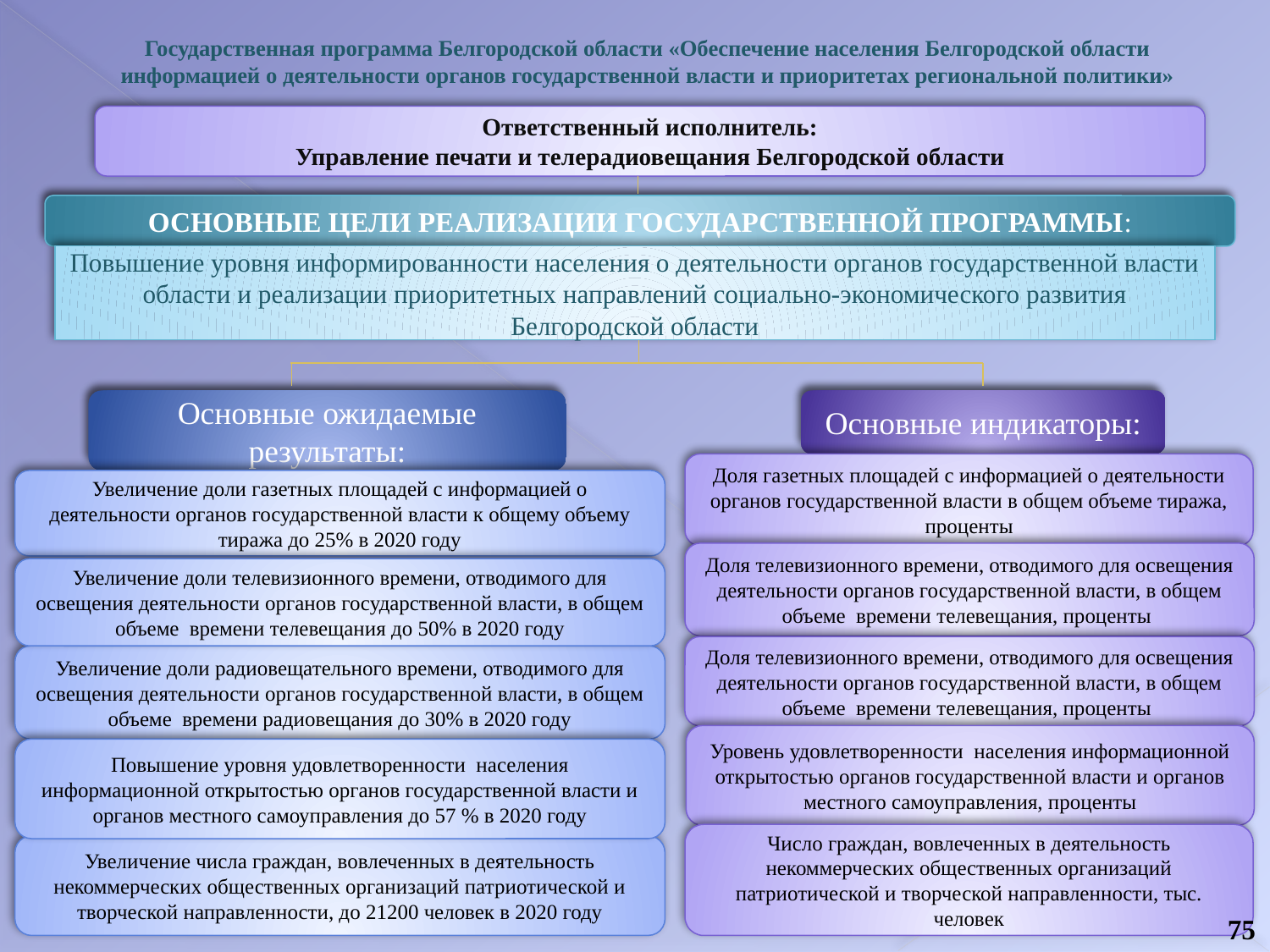

Государственная программа Белгородской области «Обеспечение населения Белгородской области информацией о деятельности органов государственной власти и приоритетах региональной политики»
Ответственный исполнитель:
Управление печати и телерадиовещания Белгородской области
ОСНОВНЫЕ ЦЕЛИ РЕАЛИЗАЦИИ ГОСУДАРСТВЕННОЙ ПРОГРАММЫ:
Повышение уровня информированности населения о деятельности органов государственной власти области и реализации приоритетных направлений социально-экономического развития Белгородской области
Основные ожидаемые результаты:
Основные индикаторы:
Доля газетных площадей с информацией о деятельности органов государственной власти в общем объеме тиража, проценты
Увеличение доли газетных площадей с информацией о деятельности органов государственной власти к общему объему тиража до 25% в 2020 году
Доля телевизионного времени, отводимого для освещения деятельности органов государственной власти, в общем объеме  времени телевещания, проценты
Увеличение доли телевизионного времени, отводимого для освещения деятельности органов государственной власти, в общем объеме  времени телевещания до 50% в 2020 году
Доля телевизионного времени, отводимого для освещения деятельности органов государственной власти, в общем объеме  времени телевещания, проценты
Увеличение доли радиовещательного времени, отводимого для освещения деятельности органов государственной власти, в общем объеме  времени радиовещания до 30% в 2020 году
Уровень удовлетворенности  населения информационной открытостью органов государственной власти и органов местного самоуправления, проценты
Повышение уровня удовлетворенности  населения информационной открытостью органов государственной власти и органов местного самоуправления до 57 % в 2020 году
Число граждан, вовлеченных в деятельность некоммерческих общественных организаций патриотической и творческой направленности, тыс. человек
Увеличение числа граждан, вовлеченных в деятельность некоммерческих общественных организаций патриотической и творческой направленности, до 21200 человек в 2020 году
75